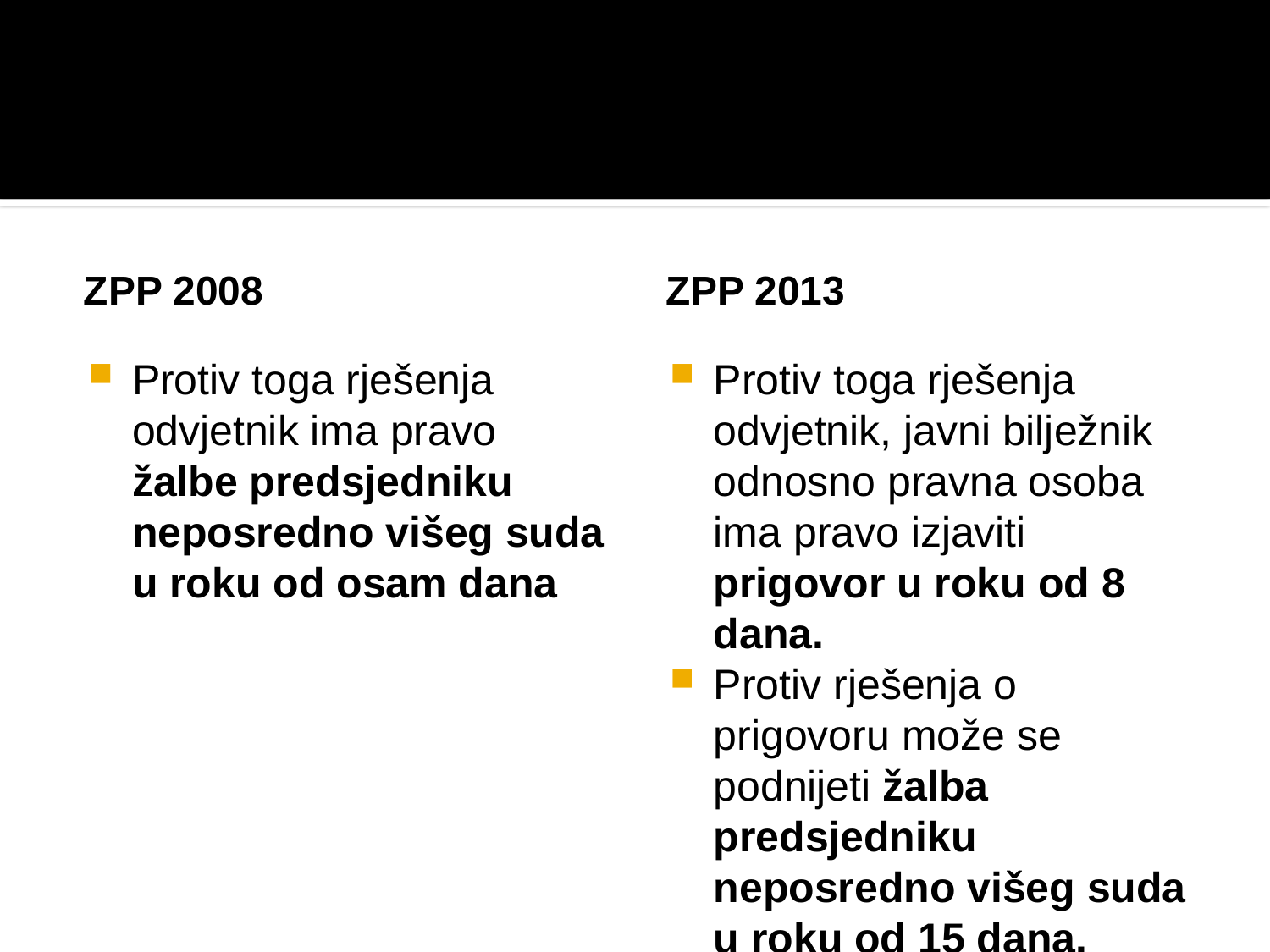

#
Zpp 2008
Zpp 2013
Protiv toga rješenja odvjetnik ima pravo žalbe predsjedniku neposredno višeg suda u roku od osam dana
Protiv toga rješenja odvjetnik, javni bilježnik odnosno pravna osoba ima pravo izjaviti prigovor u roku od 8 dana.
Protiv rješenja o prigovoru može se podnijeti žalba predsjedniku neposredno višeg suda u roku od 15 dana.